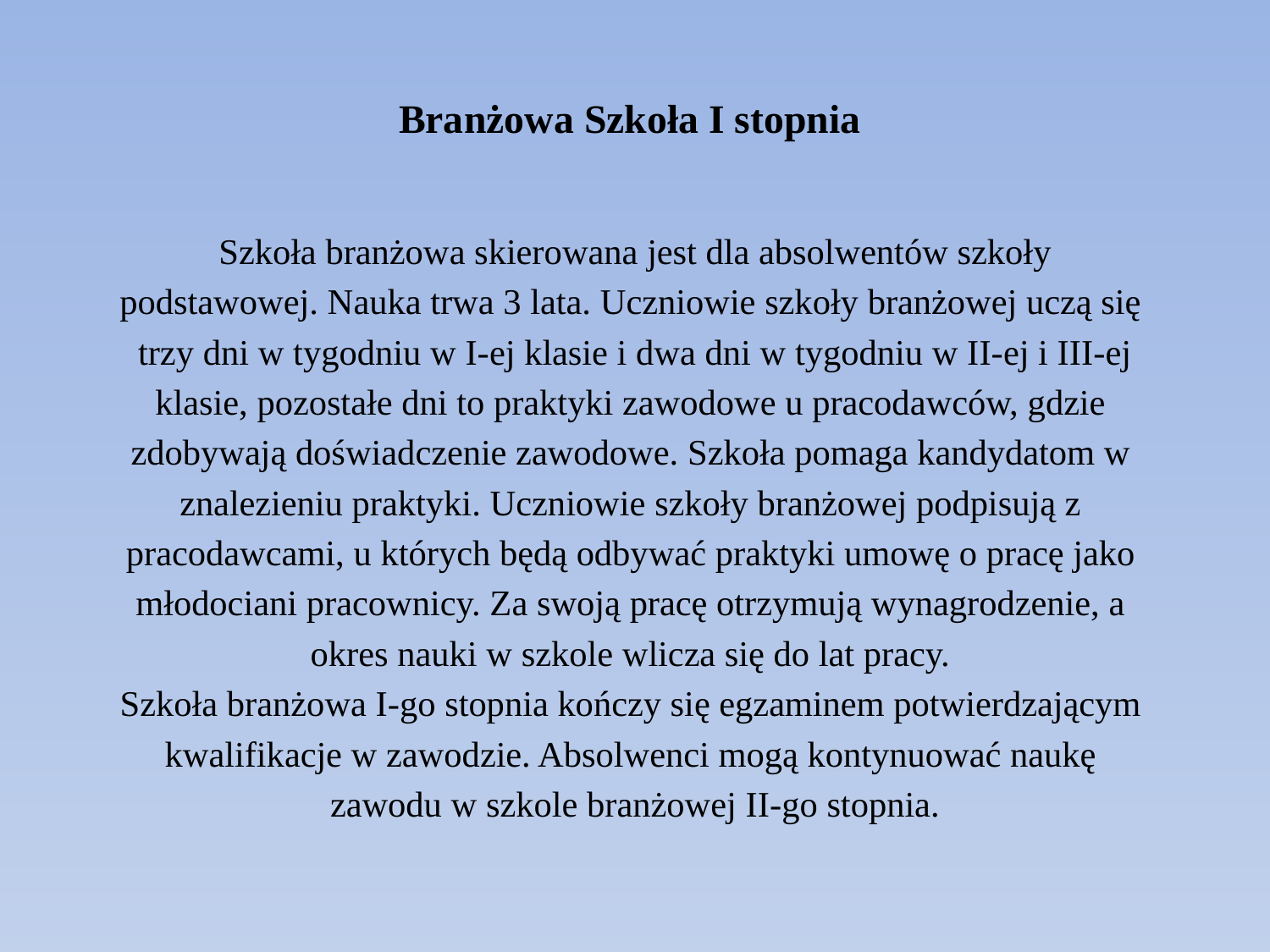

# Branżowa Szkoła I stopnia
Szkoła branżowa skierowana jest dla absolwentów szkoły
podstawowej. Nauka trwa 3 lata. Uczniowie szkoły branżowej uczą się
trzy dni w tygodniu w I-ej klasie i dwa dni w tygodniu w II-ej i III-ej
klasie, pozostałe dni to praktyki zawodowe u pracodawców, gdzie
zdobywają doświadczenie zawodowe. Szkoła pomaga kandydatom w
znalezieniu praktyki. Uczniowie szkoły branżowej podpisują z
pracodawcami, u których będą odbywać praktyki umowę o pracę jako
młodociani pracownicy. Za swoją pracę otrzymują wynagrodzenie, a
okres nauki w szkole wlicza się do lat pracy.
Szkoła branżowa I-go stopnia kończy się egzaminem potwierdzającym
kwalifikacje w zawodzie. Absolwenci mogą kontynuować naukę
zawodu w szkole branżowej II-go stopnia.